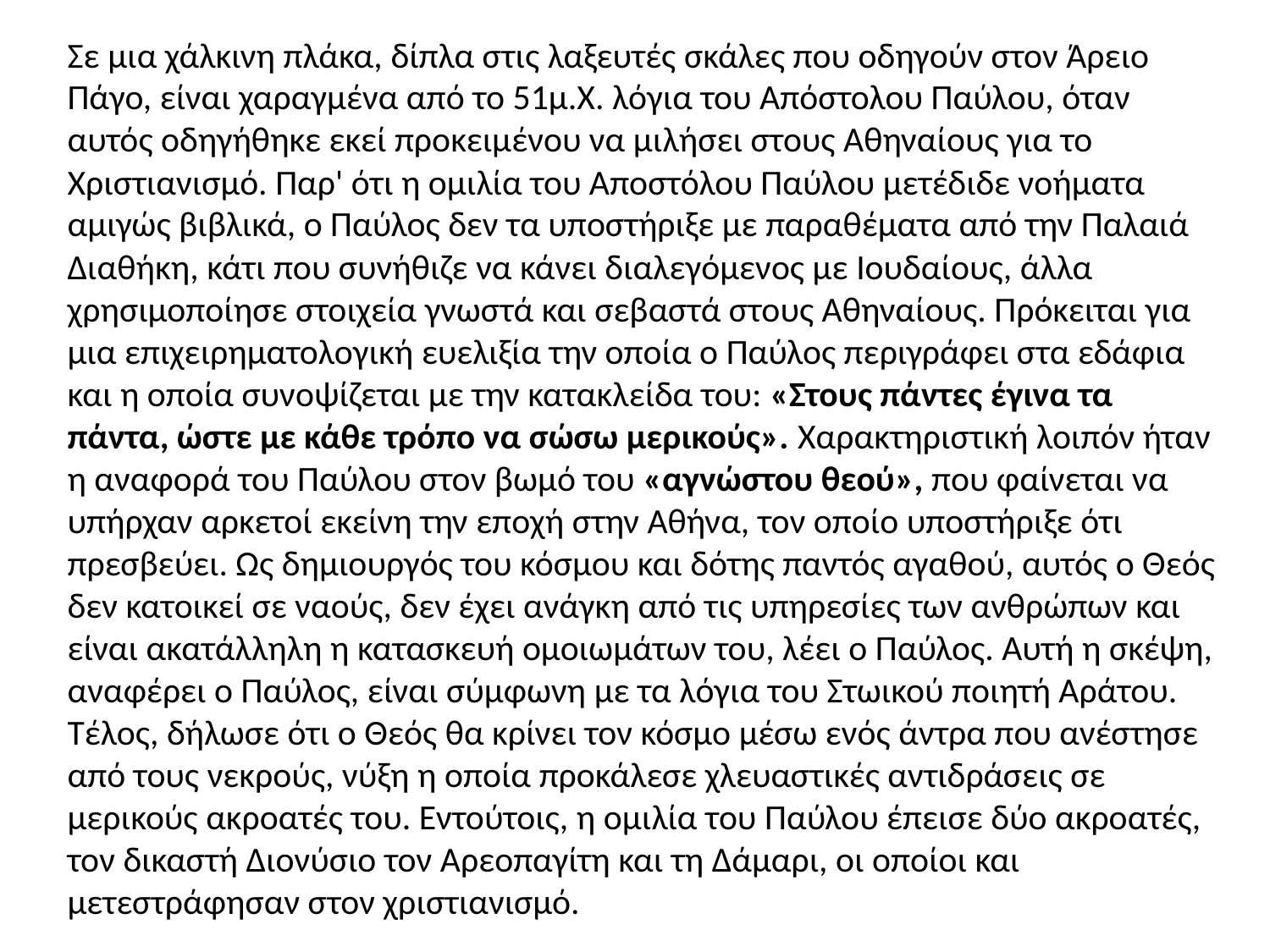

Σε μια χάλκινη πλάκα, δίπλα στις λαξευτές σκάλες που οδηγούν στον Άρειο Πάγο, είναι χαραγμένα από το 51μ.Χ. λόγια του Απόστολου Παύλου, όταν αυτός οδηγήθηκε εκεί προκειμένου να μιλήσει στους Αθηναίους για το Χριστιανισμό. Παρ' ότι η ομιλία του Αποστόλου Παύλου μετέδιδε νοήματα αμιγώς βιβλικά, ο Παύλος δεν τα υποστήριξε με παραθέματα από την Παλαιά Διαθήκη, κάτι που συνήθιζε να κάνει διαλεγόμενος με Ιουδαίους, άλλα χρησιμοποίησε στοιχεία γνωστά και σεβαστά στους Αθηναίους. Πρόκειται για μια επιχειρηματολογική ευελιξία την οποία ο Παύλος περιγράφει στα εδάφια και η οποία συνοψίζεται με την κατακλείδα του: «Στους πάντες έγινα τα πάντα, ώστε με κάθε τρόπο να σώσω μερικούς». Χαρακτηριστική λοιπόν ήταν η αναφορά του Παύλου στον βωμό του «αγνώστου θεού», που φαίνεται να υπήρχαν αρκετοί εκείνη την εποχή στην Αθήνα, τον οποίο υποστήριξε ότι πρεσβεύει. Ως δημιουργός του κόσμου και δότης παντός αγαθού, αυτός ο Θεός δεν κατοικεί σε ναούς, δεν έχει ανάγκη από τις υπηρεσίες των ανθρώπων και είναι ακατάλληλη η κατασκευή ομοιωμάτων του, λέει ο Παύλος. Αυτή η σκέψη, αναφέρει ο Παύλος, είναι σύμφωνη με τα λόγια του Στωικού ποιητή Αράτου. Τέλος, δήλωσε ότι ο Θεός θα κρίνει τον κόσμο μέσω ενός άντρα που ανέστησε από τους νεκρούς, νύξη η οποία προκάλεσε χλευαστικές αντιδράσεις σε μερικούς ακροατές του. Εντούτοις, η ομιλία του Παύλου έπεισε δύο ακροατές, τον δικαστή Διονύσιο τον Αρεοπαγίτη και τη Δάμαρι, οι οποίοι και μετεστράφησαν στον χριστιανισμό.